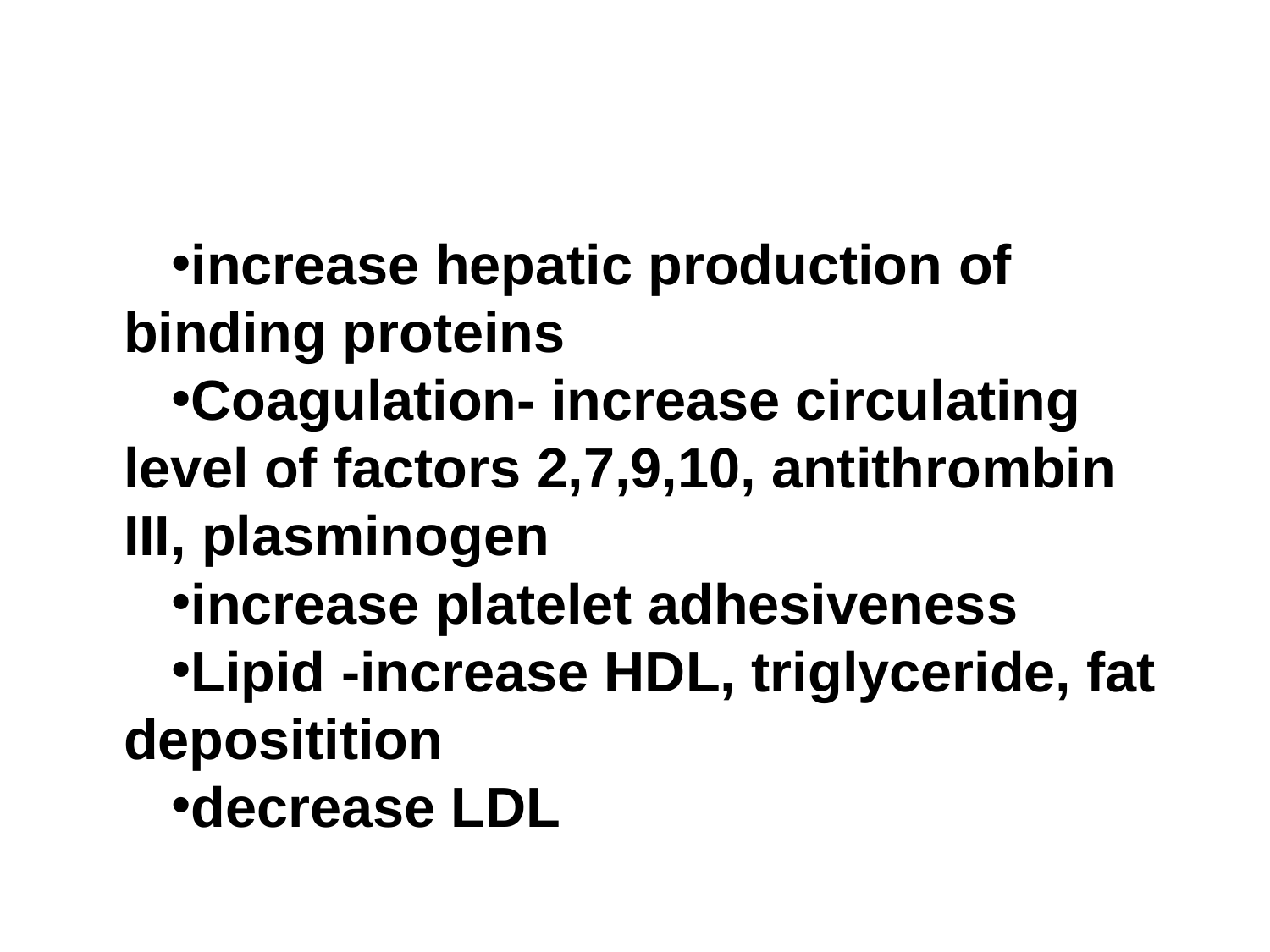

#
increase hepatic production of binding proteins
Coagulation- increase circulating level of factors 2,7,9,10, antithrombin III, plasminogen
increase platelet adhesiveness
Lipid -increase HDL, triglyceride, fat depositition
decrease LDL